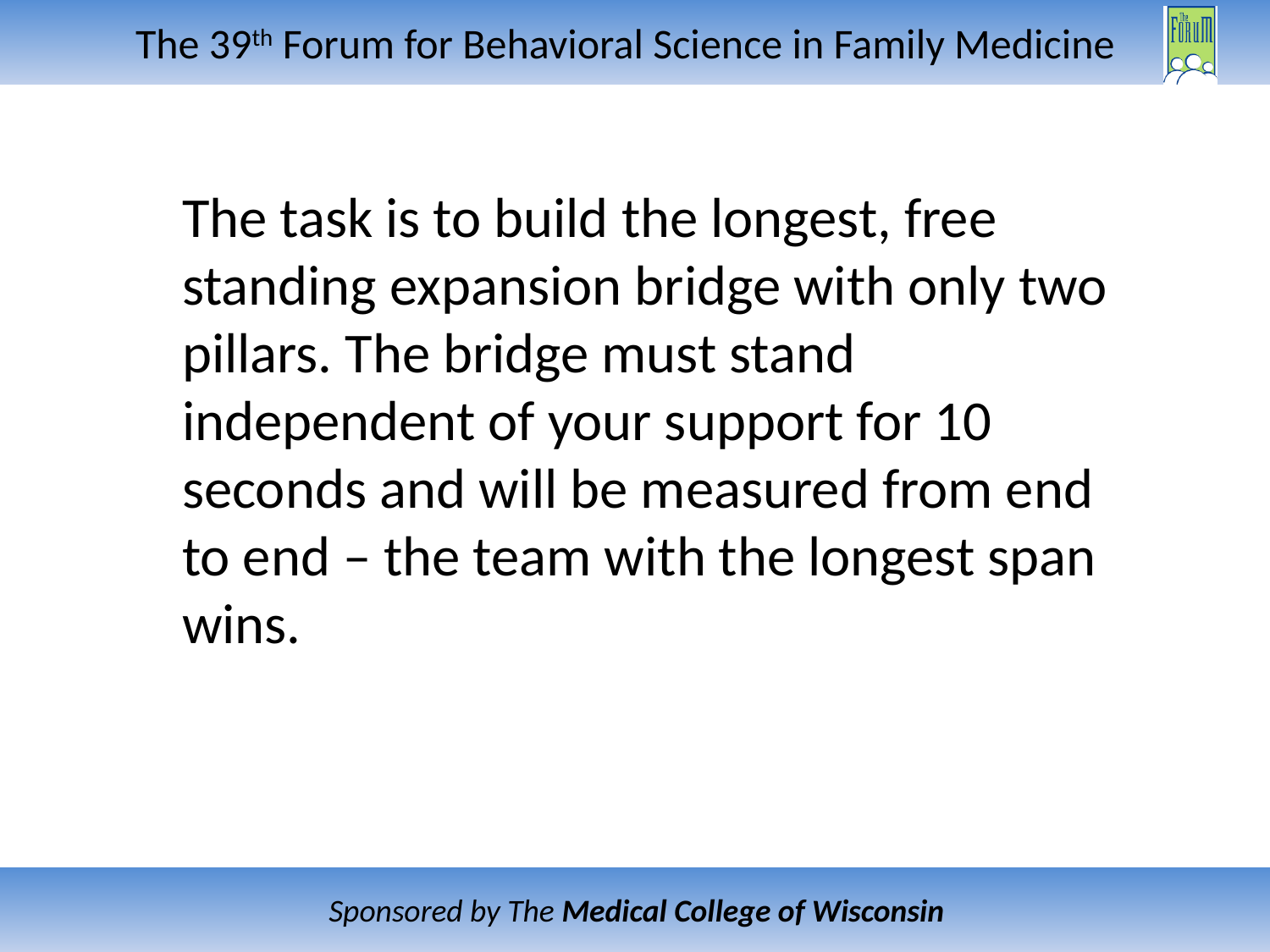

The task is to build the longest, free standing expansion bridge with only two pillars. The bridge must stand independent of your support for 10 seconds and will be measured from end to end – the team with the longest span wins.